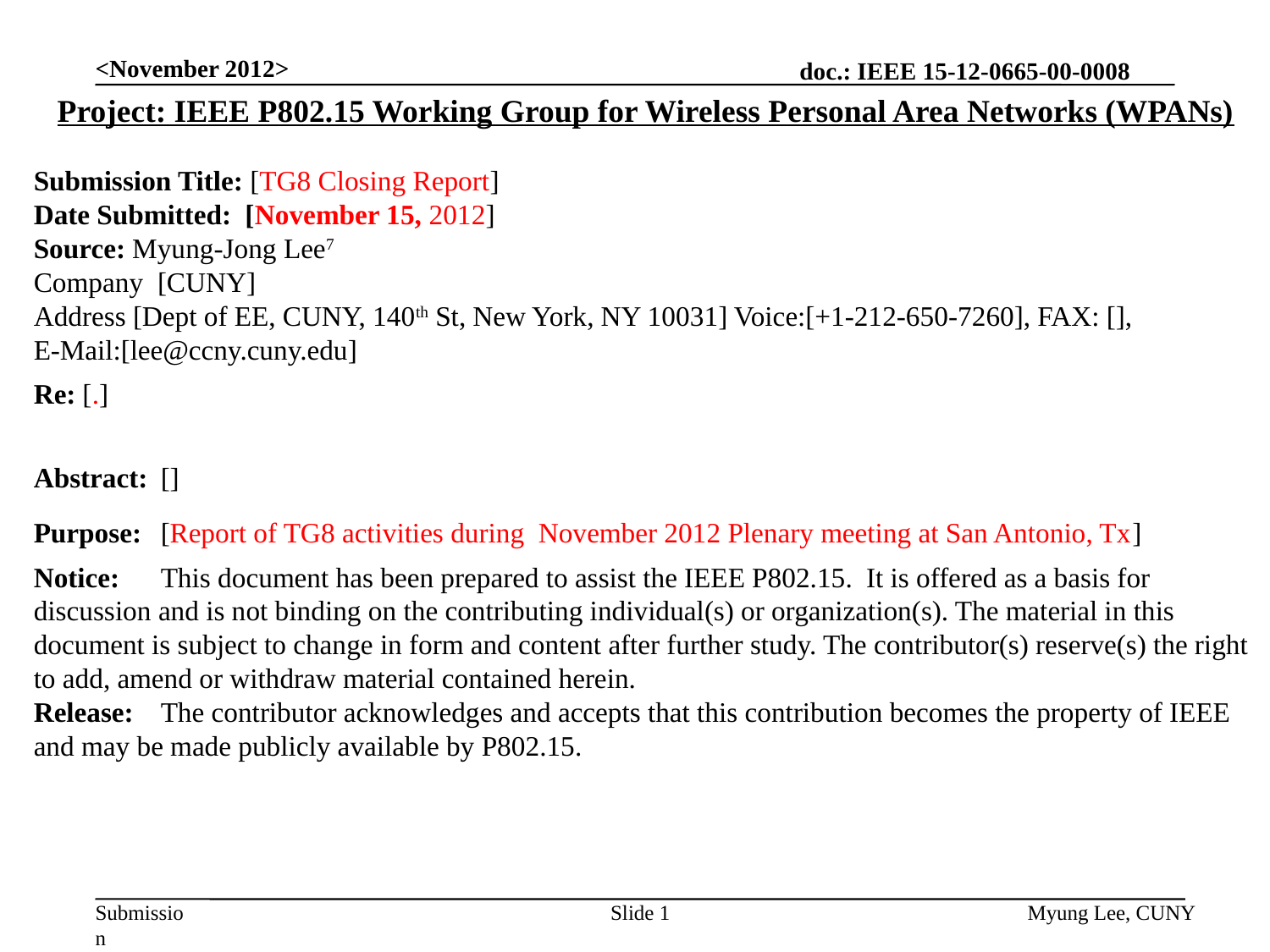

<November 2012>
Project: IEEE P802.15 Working Group for Wireless Personal Area Networks (WPANs)

Submission Title: [TG8 Closing Report]
Date Submitted:  [November 15, 2012]
Source: Myung-Jong Lee7
Company  [CUNY]
Address [Dept of EE, CUNY, 140th St, New York, NY 10031] Voice:[+1-212-650-7260], FAX: [],
E-Mail:[lee@ccny.cuny.edu]
Re: [.]

Abstract:	[]
Purpose:	[Report of TG8 activities during  November 2012 Plenary meeting at San Antonio, Tx]
Notice:	This document has been prepared to assist the IEEE P802.15.  It is offered as a basis for discussion and is not binding on the contributing individual(s) or organization(s). The material in this document is subject to change in form and content after further study. The contributor(s) reserve(s) the right to add, amend or withdraw material contained herein.
Release:	The contributor acknowledges and accepts that this contribution becomes the property of IEEE and may be made publicly available by P802.15.
Slide 1
Myung Lee, CUNY